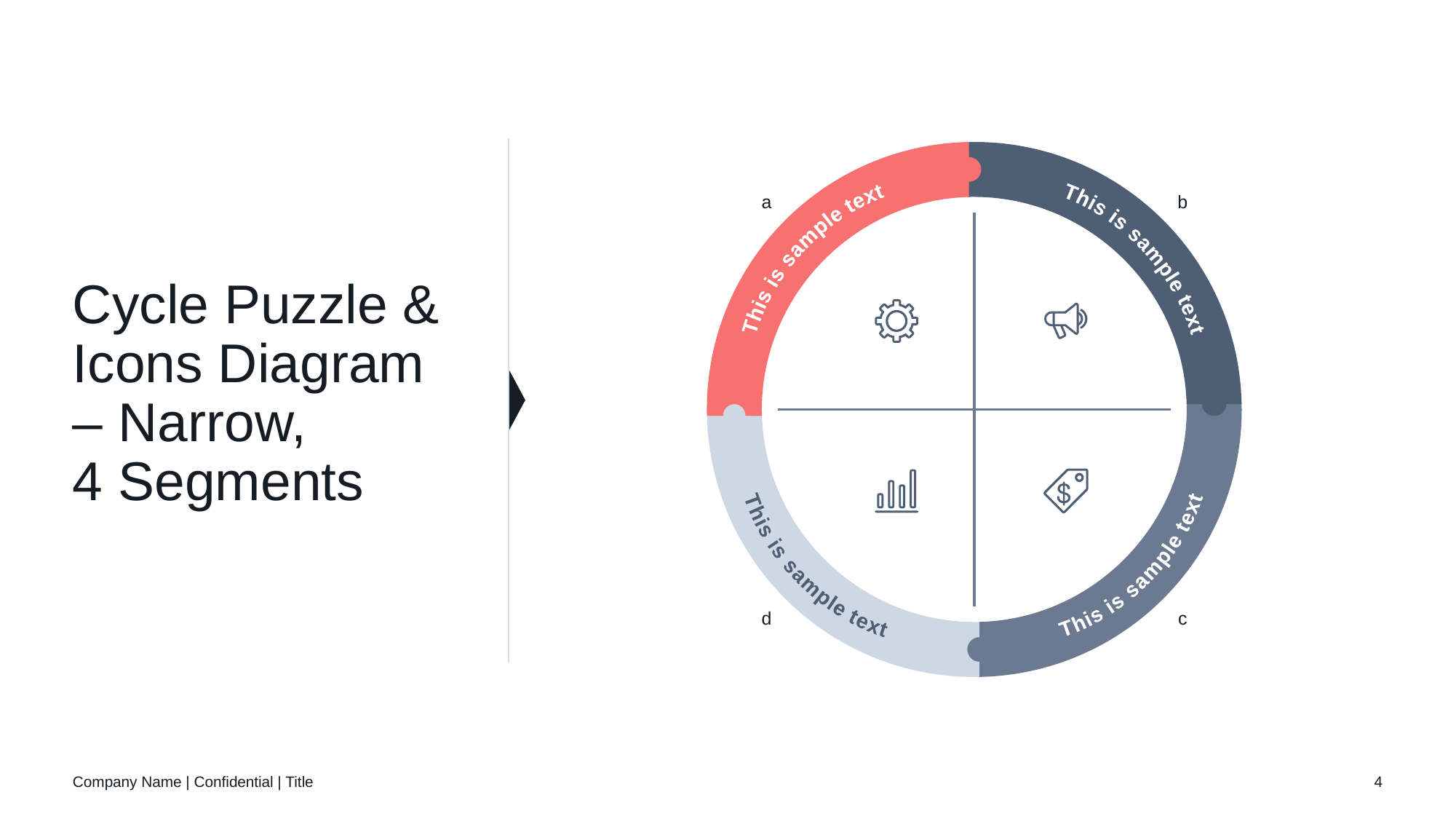

a
b
This is sample text
This is sample text
# Cycle Puzzle & Icons Diagram – Narrow, 4 Segments

This is sample text
This is sample text

d
c
Company Name | Confidential | Title
4